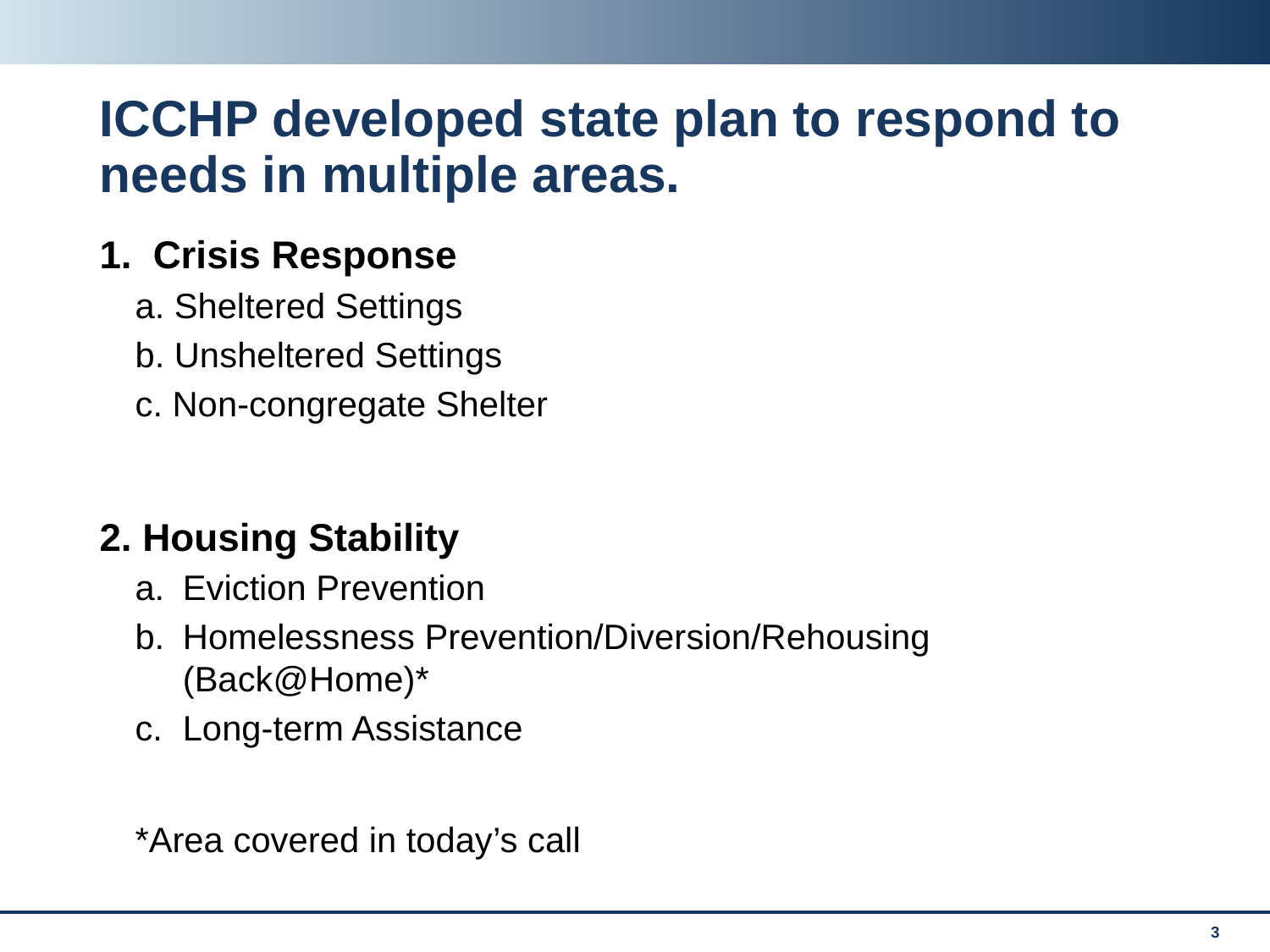

# ICCHP developed state plan to respond to needs in multiple areas.
Crisis Response
a. Sheltered Settings
b. Unsheltered Settings
c. Non-congregate Shelter

2. Housing Stability
Eviction Prevention
Homelessness Prevention/Diversion/Rehousing (Back@Home)*
Long-term Assistance

*Area covered in today’s call